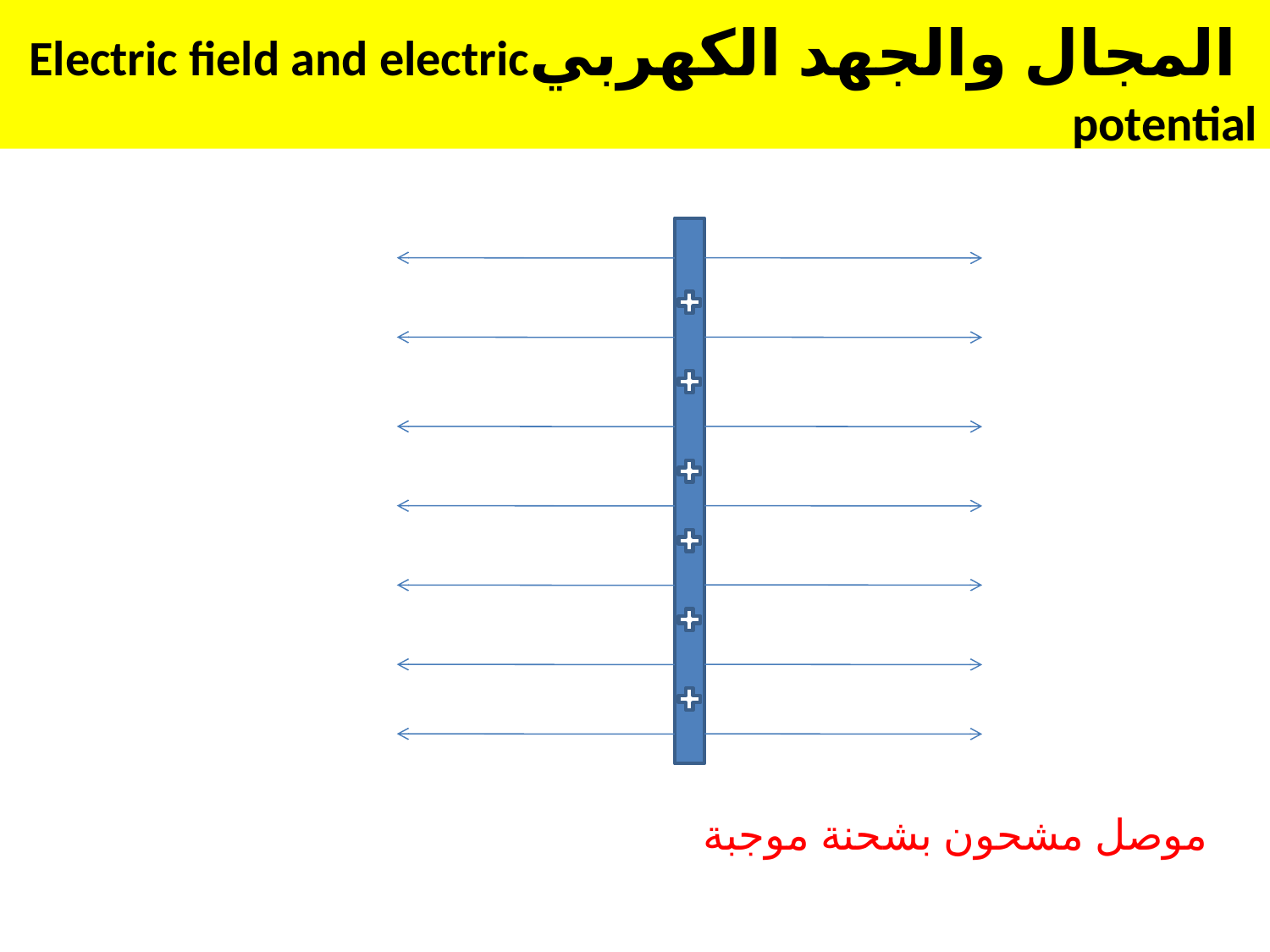

المجال والجهد الكهربيElectric field and electric potential

موصل مشحون بشحنة موجبة